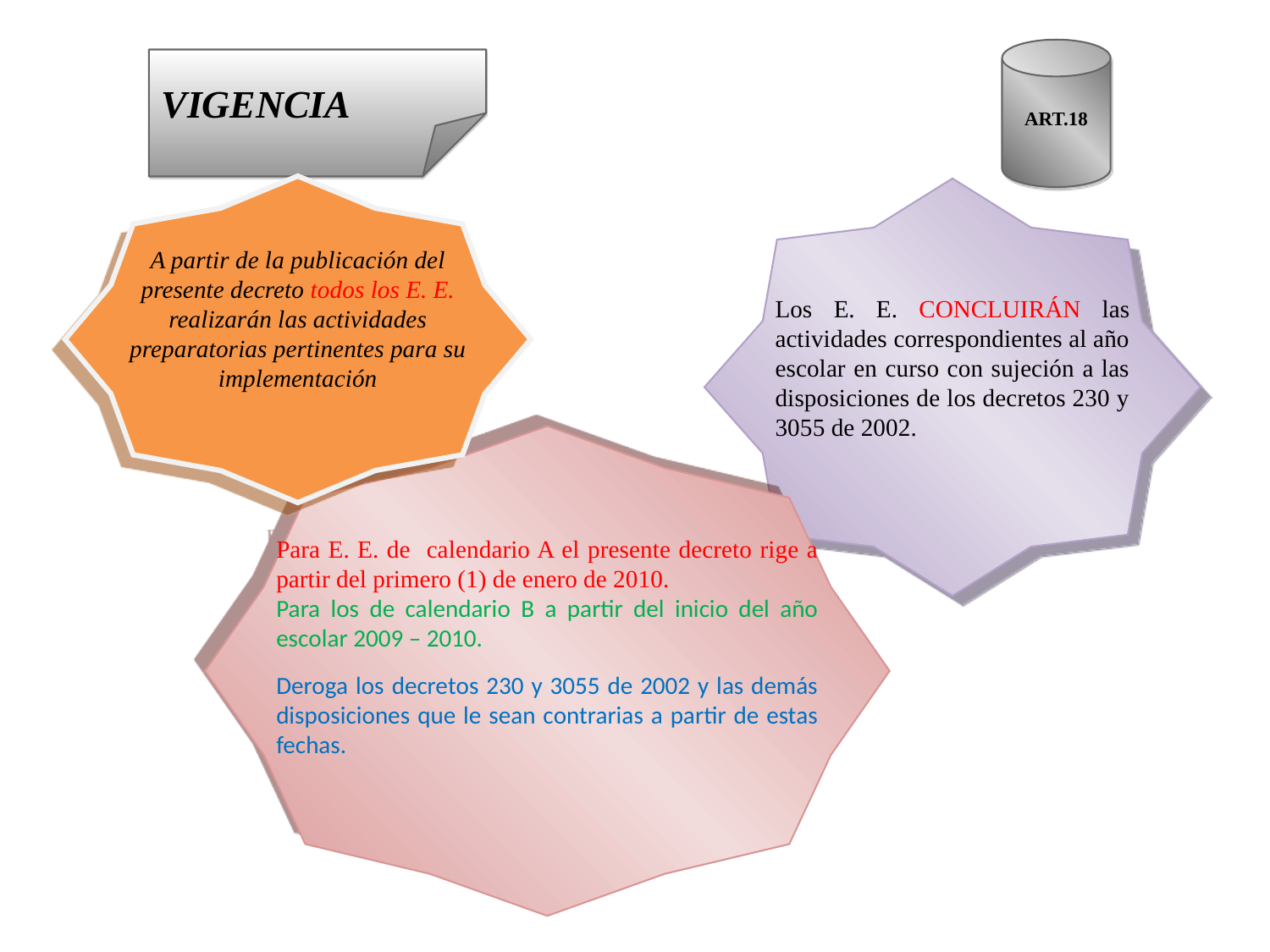

ART.18

VIGENCIA

A partir de la publicación del presente decreto todos los E. E. realizarán las actividades preparatorias pertinentes para su implementación

Los E. E. CONCLUIRÁN las actividades correspondientes al año escolar en curso con sujeción a las disposiciones de los decretos 230 y 3055 de 2002.

Para E. E. de  calendario A el presente decreto rige a partir del primero (1) de enero de 2010.
Para los de calendario B a partir del inicio del año escolar 2009 – 2010.
Deroga los decretos 230 y 3055 de 2002 y las demás disposiciones que le sean contrarias a partir de estas fechas.